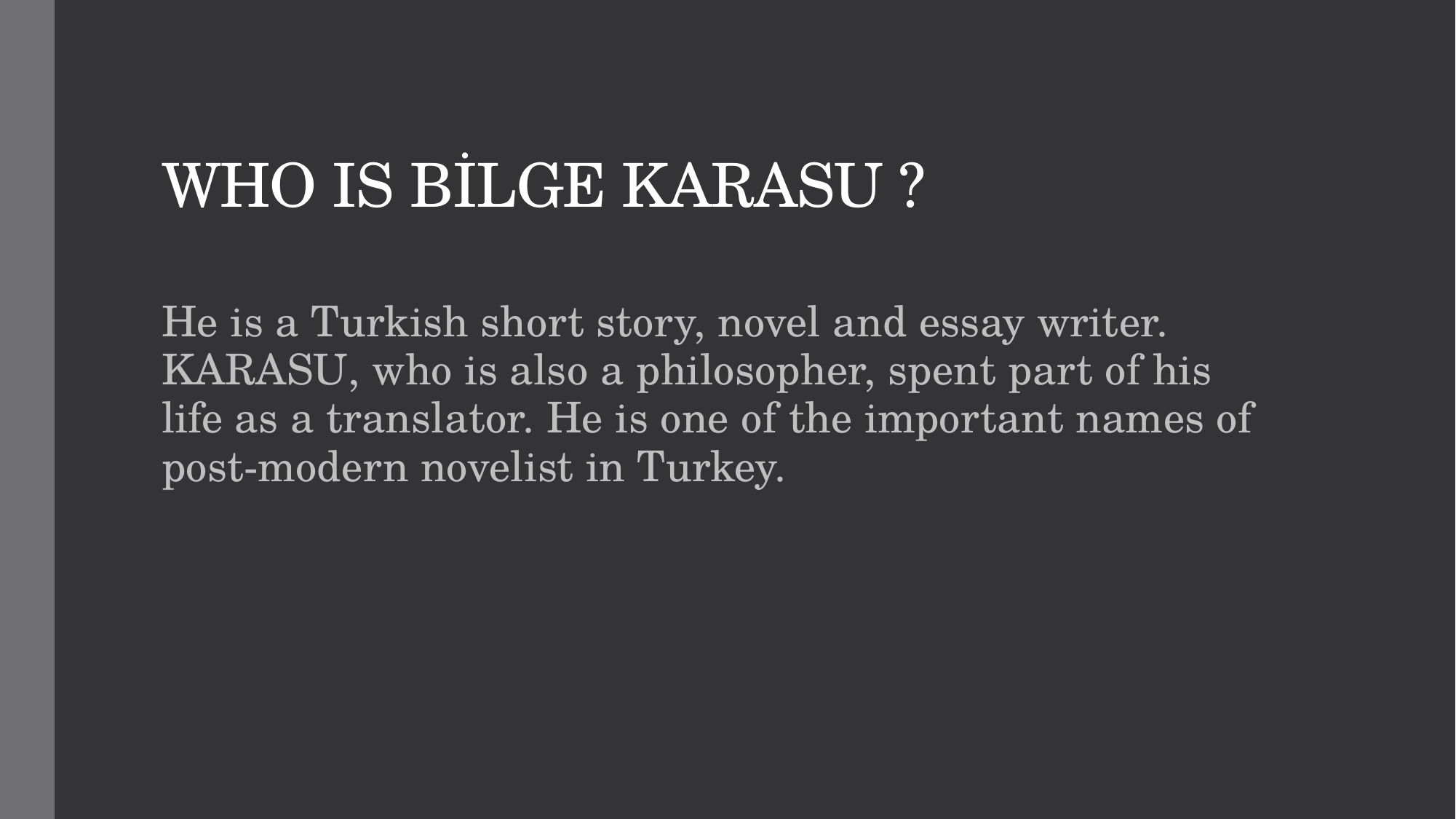

# WHO IS BİLGE KARASU ?
He is a Turkish short story, novel and essay writer. KARASU, who is also a philosopher, spent part of his life as a translator. He is one of the important names of post-modern novelist in Turkey.